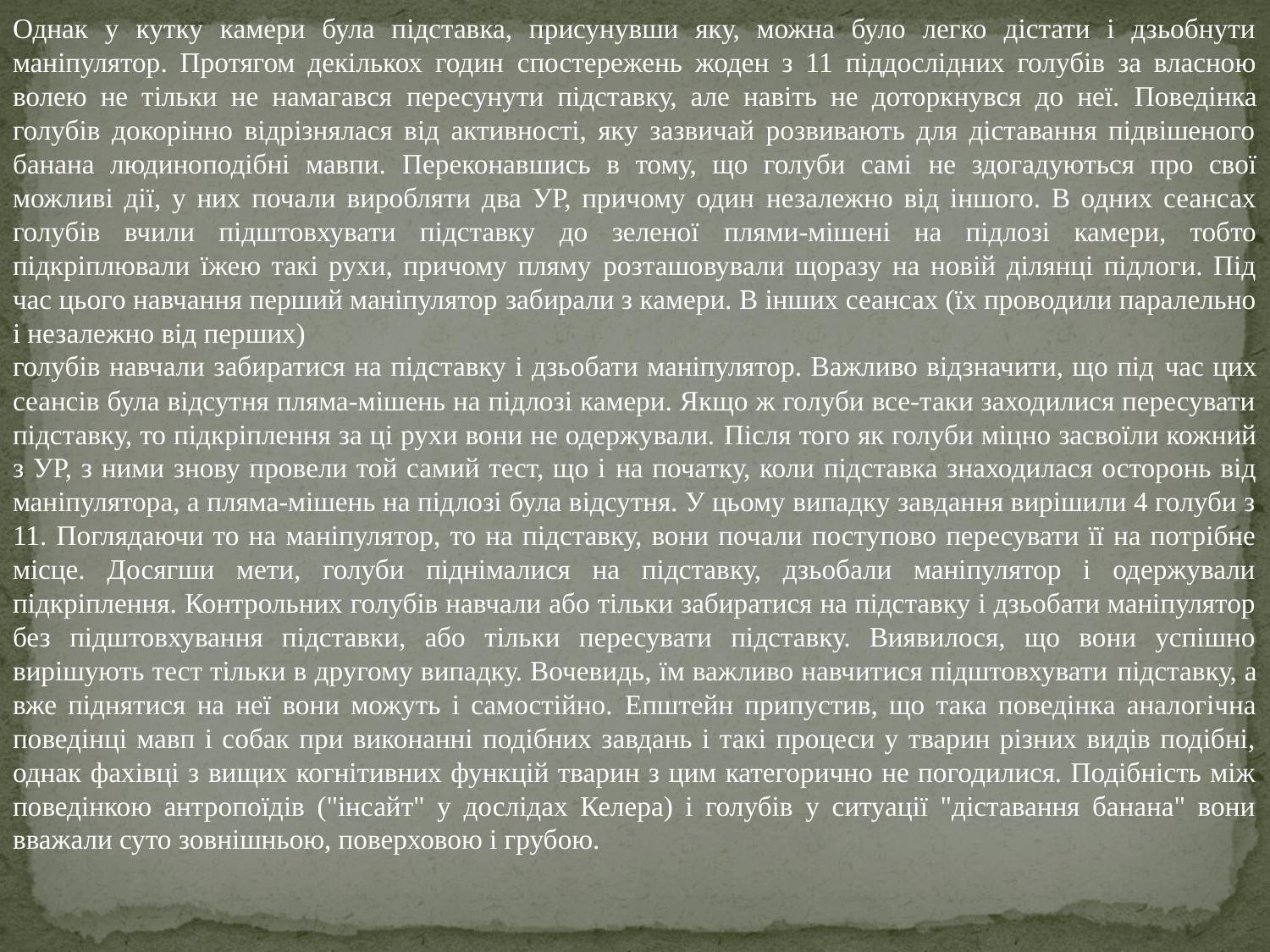

Однак у кутку камери була підставка, присунувши яку, можна було легко дістати і дзьобнути маніпулятор. Протягом декількох годин спостережень жоден з 11 піддослідних голубів за власною волею не тільки не намагався пересунути підставку, але навіть не доторкнувся до неї. Поведінка голубів докорінно відрізнялася від активності, яку зазвичай розвивають для діставання підвішеного банана людиноподібні мавпи. Переконавшись в тому, що голуби самі не здогадуються про свої можливі дії, у них почали виробляти два УР, причому один незалежно від іншого. В одних сеансах голубів вчили підштовхувати підставку до зеленої плями-мішені на підлозі камери, тобто підкріплювали їжею такі рухи, причому пляму розташовували щоразу на новій ділянці підлоги. Під час цього навчання перший маніпулятор забирали з камери. В інших сеансах (їх проводили паралельно і незалежно від перших)
голубів навчали забиратися на підставку і дзьобати маніпулятор. Важливо відзначити, що під час цих сеансів була відсутня пляма-мішень на підлозі камери. Якщо ж голуби все-таки заходилися пересувати підставку, то підкріплення за ці рухи вони не одержували. Після того як голуби міцно засвоїли кожний з УР, з ними знову провели той самий тест, що і на початку, коли підставка знаходилася осторонь від маніпулятора, а пляма-мішень на підлозі була відсутня. У цьому випадку завдання вирішили 4 голуби з 11. Поглядаючи то на маніпулятор, то на підставку, вони почали поступово пересувати її на потрібне місце. Досягши мети, голуби піднімалися на підставку, дзьобали маніпулятор і одержували підкріплення. Контрольних голубів навчали або тільки забиратися на підставку і дзьобати маніпулятор без підштовхування підставки, або тільки пересувати підставку. Виявилося, що вони успішно вирішують тест тільки в другому випадку. Вочевидь, їм важливо навчитися підштовхувати підставку, а вже піднятися на неї вони можуть і самостійно. Епштейн припустив, що така поведінка аналогічна поведінці мавп і собак при виконанні подібних завдань і такі процеси у тварин різних видів подібні, однак фахівці з вищих когнітивних функцій тварин з цим категорично не погодилися. Подібність між поведінкою антропоїдів ("інсайт" у дослідах Келера) і голубів у ситуації "діставання банана" вони вважали суто зовнішньою, поверховою і грубою.